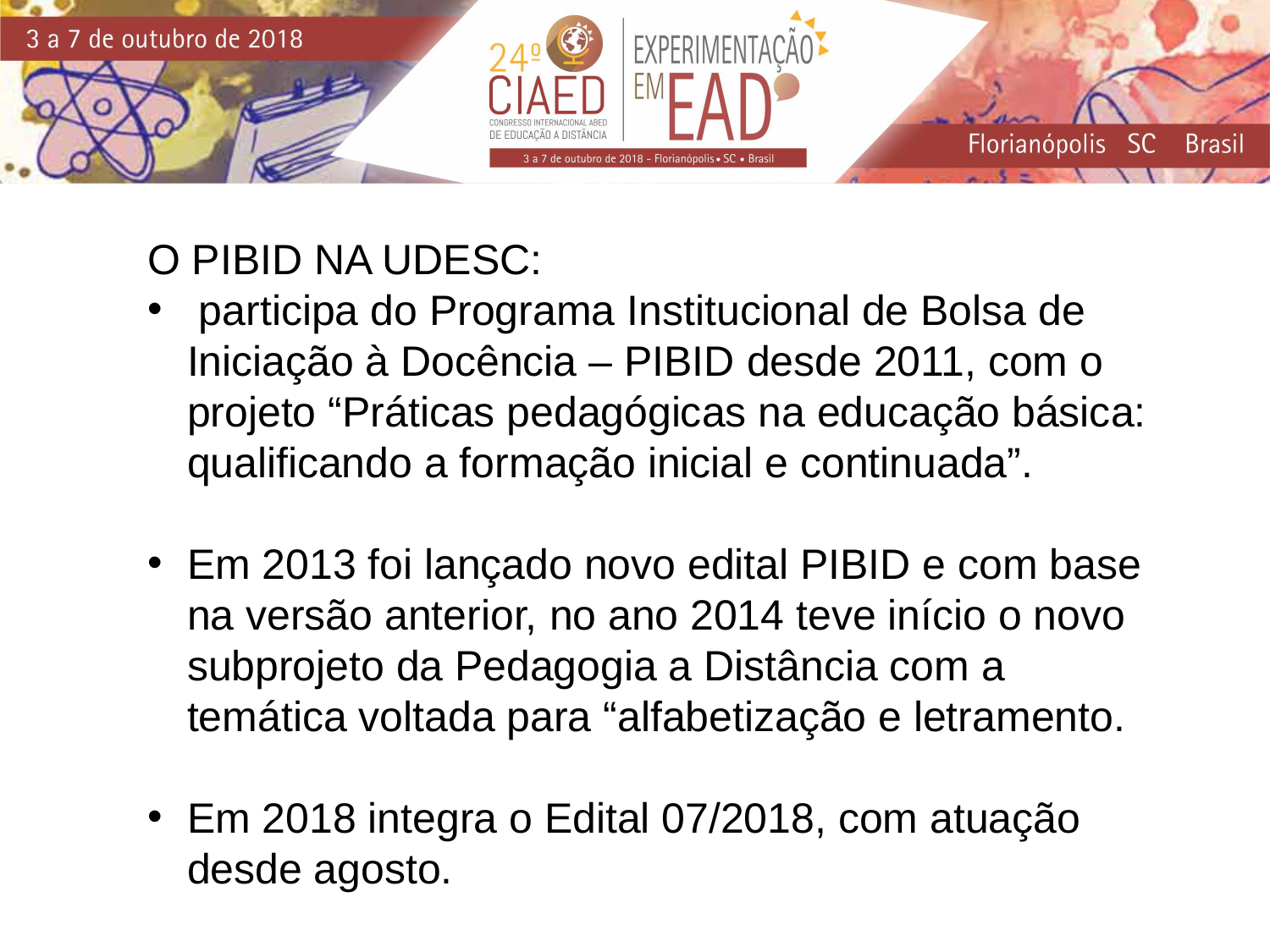

O PIBID NA UDESC:
 participa do Programa Institucional de Bolsa de Iniciação à Docência – PIBID desde 2011, com o projeto “Práticas pedagógicas na educação básica: qualificando a formação inicial e continuada”.

Em 2013 foi lançado novo edital PIBID e com base na versão anterior, no ano 2014 teve início o novo subprojeto da Pedagogia a Distância com a temática voltada para “alfabetização e letramento.

Em 2018 integra o Edital 07/2018, com atuação desde agosto.